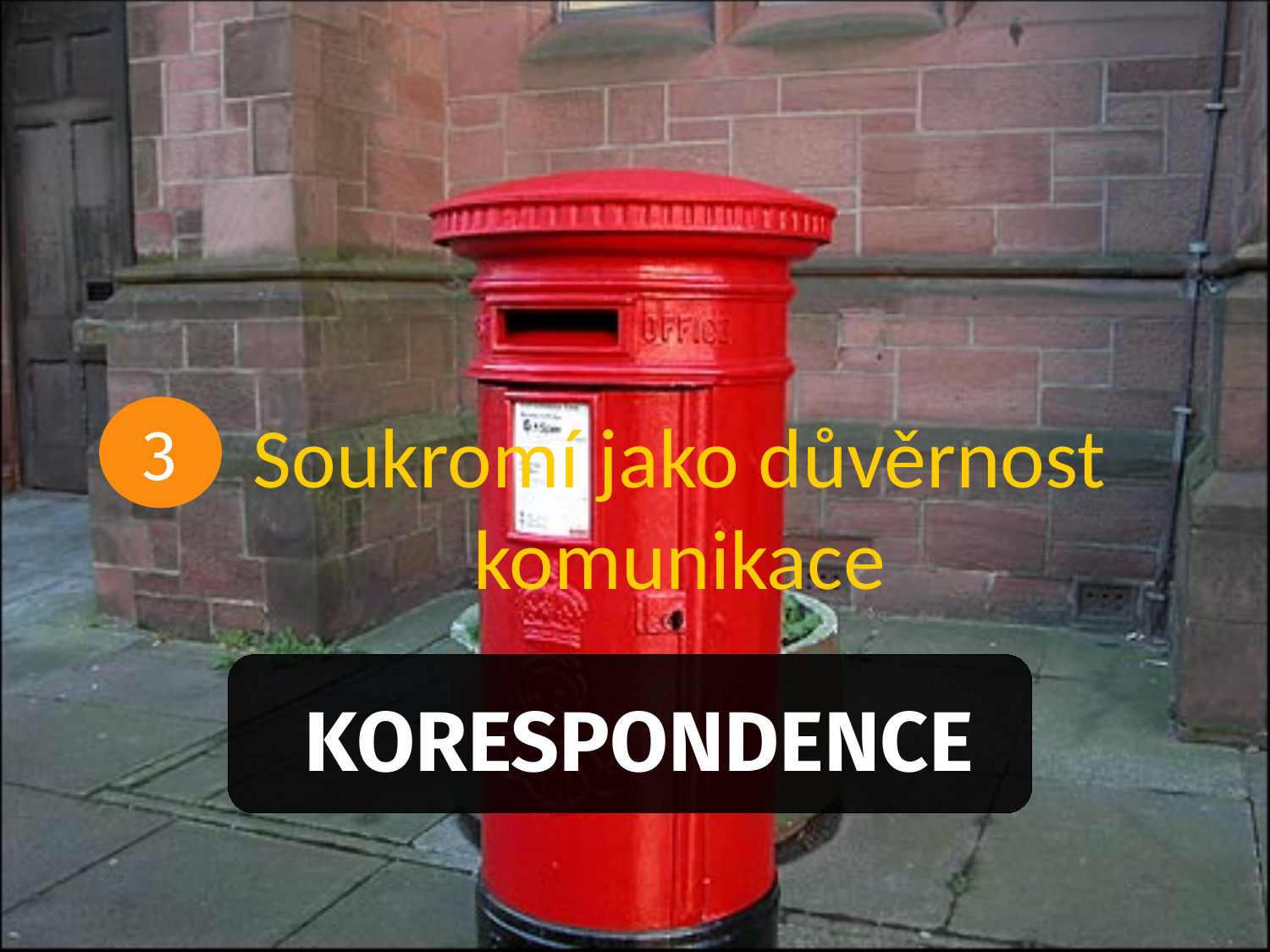

3
Soukromí jako důvěrnost komunikace
# KORESPONDENCE